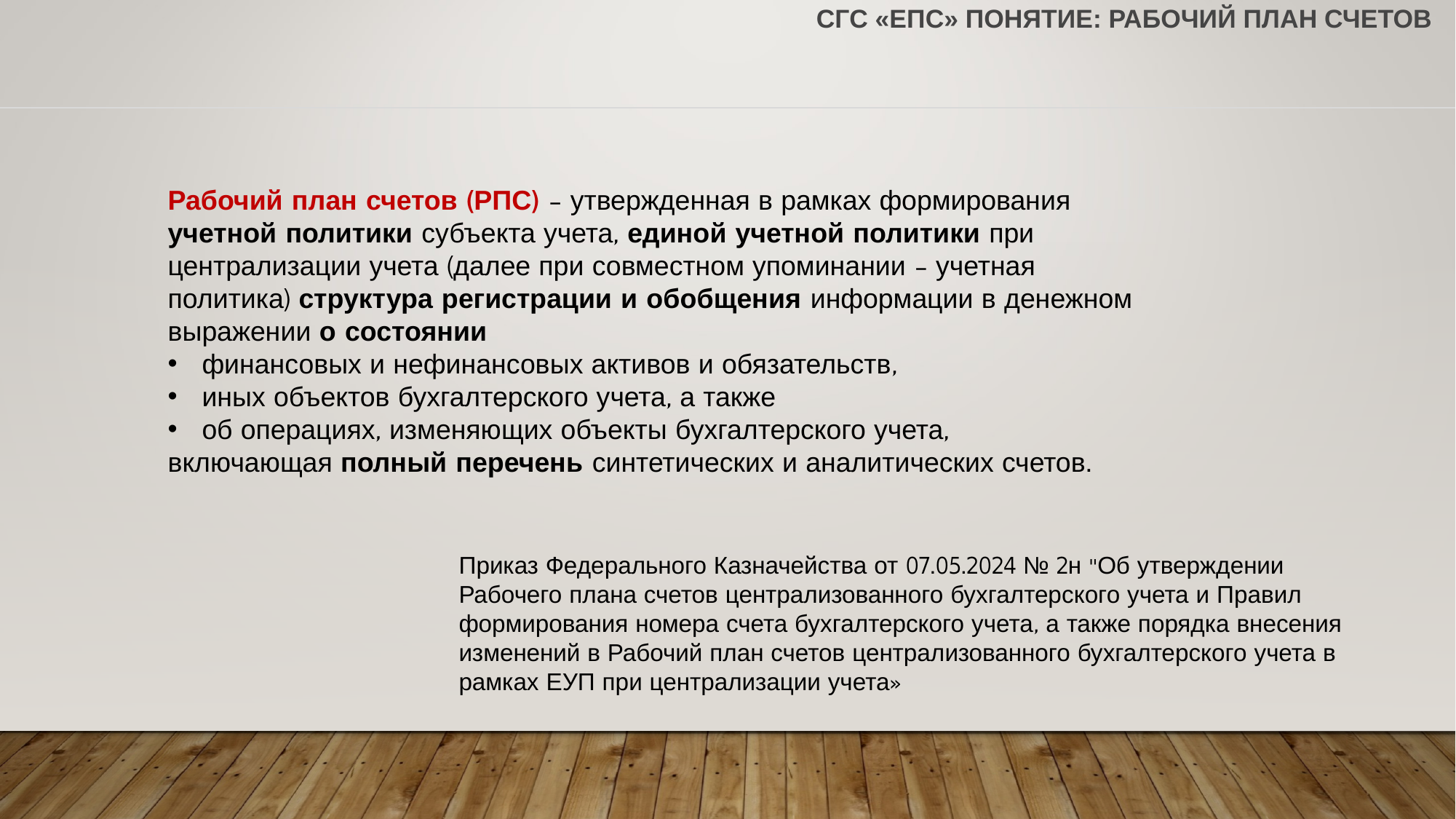

# СГС «ЕПС» понятие: Рабочий план счетов
Рабочий план счетов (РПС) – утвержденная в рамках формирования учетной политики субъекта учета, единой учетной политики при централизации учета (далее при совместном упоминании – учетная политика) структура регистрации и обобщения информации в денежном выражении о состоянии
финансовых и нефинансовых активов и обязательств,
иных объектов бухгалтерского учета, а также
об операциях, изменяющих объекты бухгалтерского учета,
включающая полный перечень синтетических и аналитических счетов.

Приказ Федерального Казначейства от 07.05.2024 № 2н "Об утверждении Рабочего плана счетов централизованного бухгалтерского учета и Правил формирования номера счета бухгалтерского учета, а также порядка внесения изменений в Рабочий план счетов централизованного бухгалтерского учета в рамках ЕУП при централизации учета»